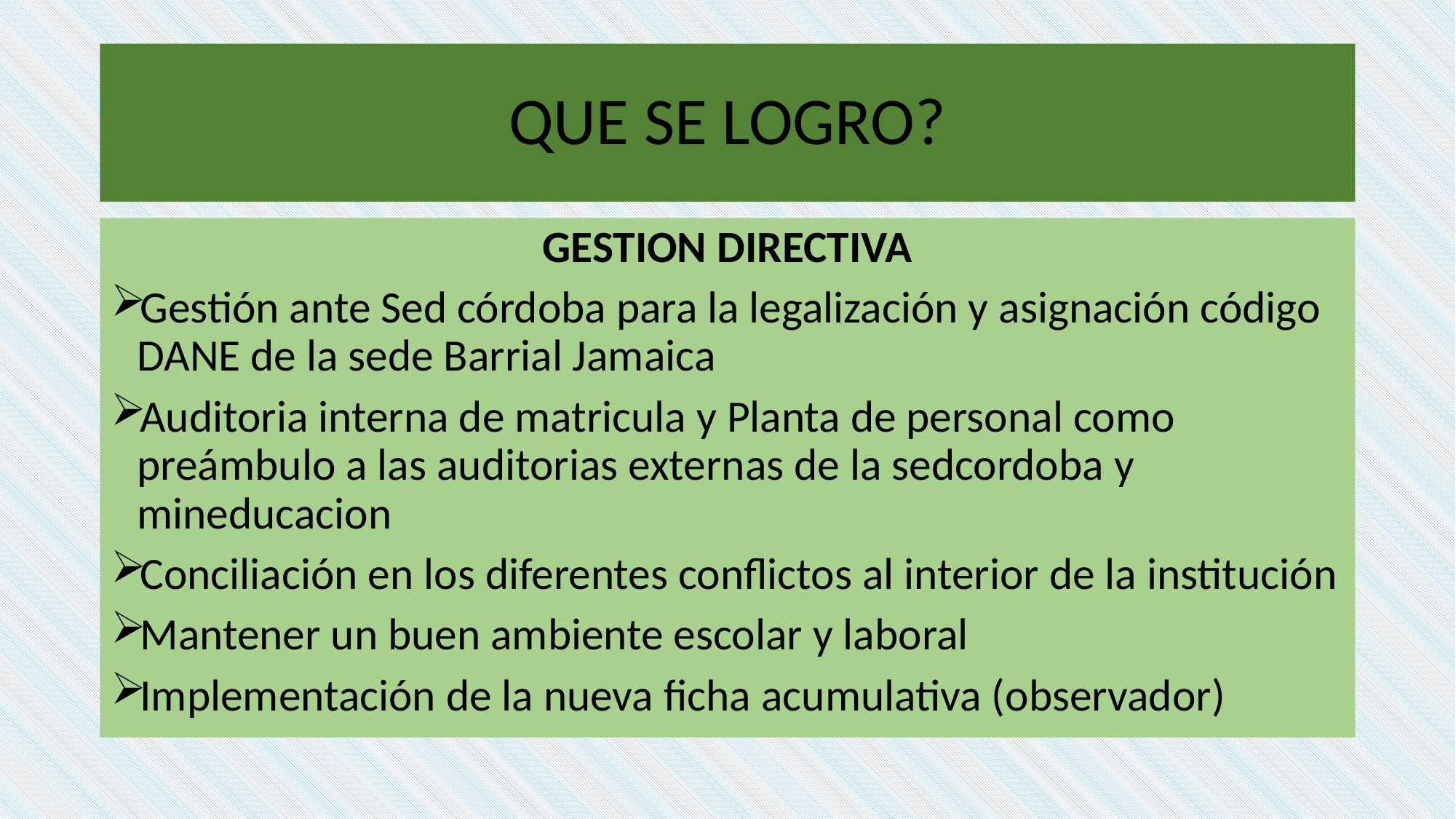

QUE SE LOGRO?
#
GESTION DIRECTIVA
Gestión ante Sed córdoba para la legalización y asignación código DANE de la sede Barrial Jamaica
Auditoria interna de matricula y Planta de personal como preámbulo a las auditorias externas de la sedcordoba y mineducacion
Conciliación en los diferentes conflictos al interior de la institución
Mantener un buen ambiente escolar y laboral
Implementación de la nueva ficha acumulativa (observador)